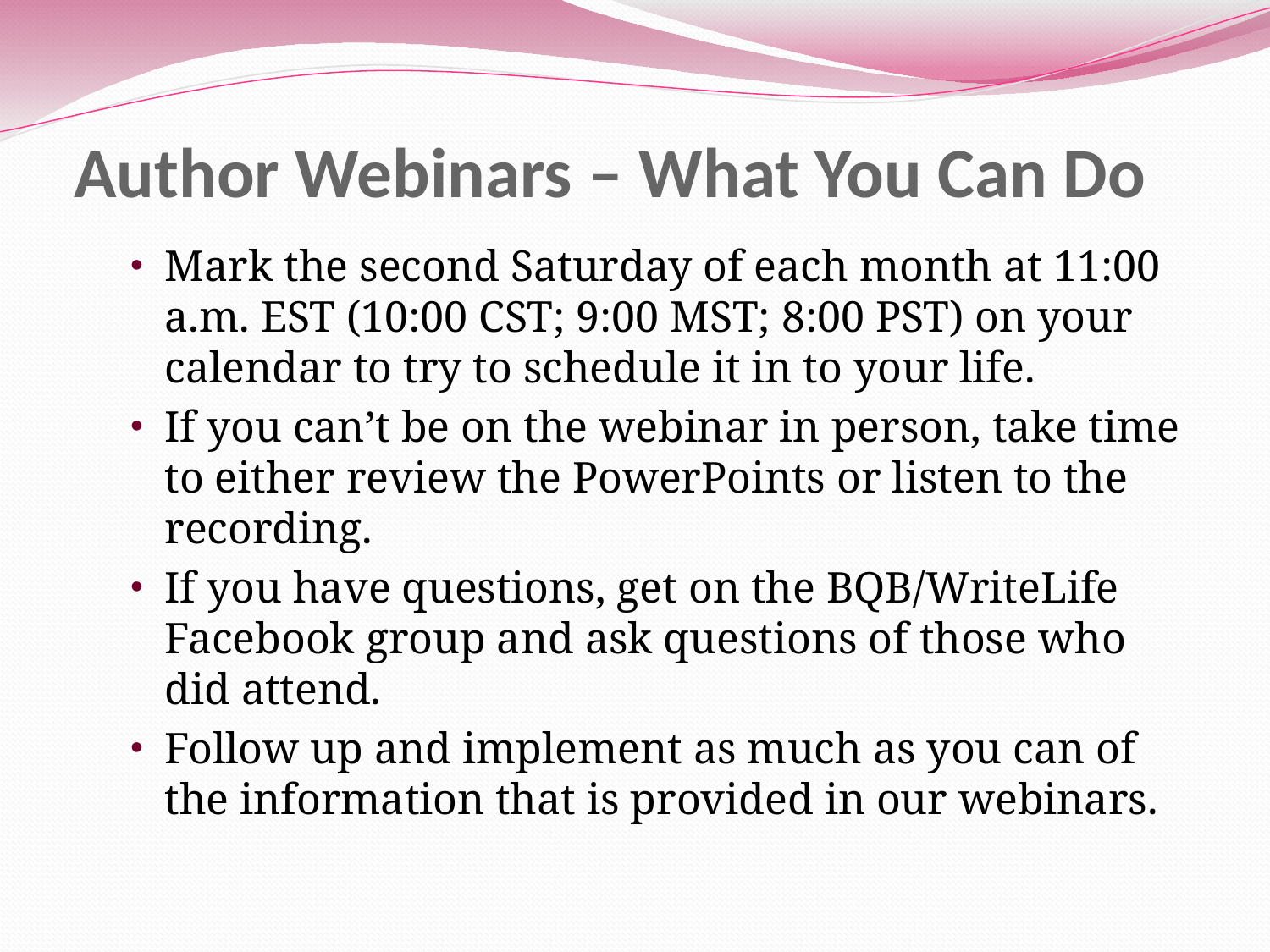

# Author Webinars – What You Can Do
Mark the second Saturday of each month at 11:00 a.m. EST (10:00 CST; 9:00 MST; 8:00 PST) on your calendar to try to schedule it in to your life.
If you can’t be on the webinar in person, take time to either review the PowerPoints or listen to the recording.
If you have questions, get on the BQB/WriteLife Facebook group and ask questions of those who did attend.
Follow up and implement as much as you can of the information that is provided in our webinars.